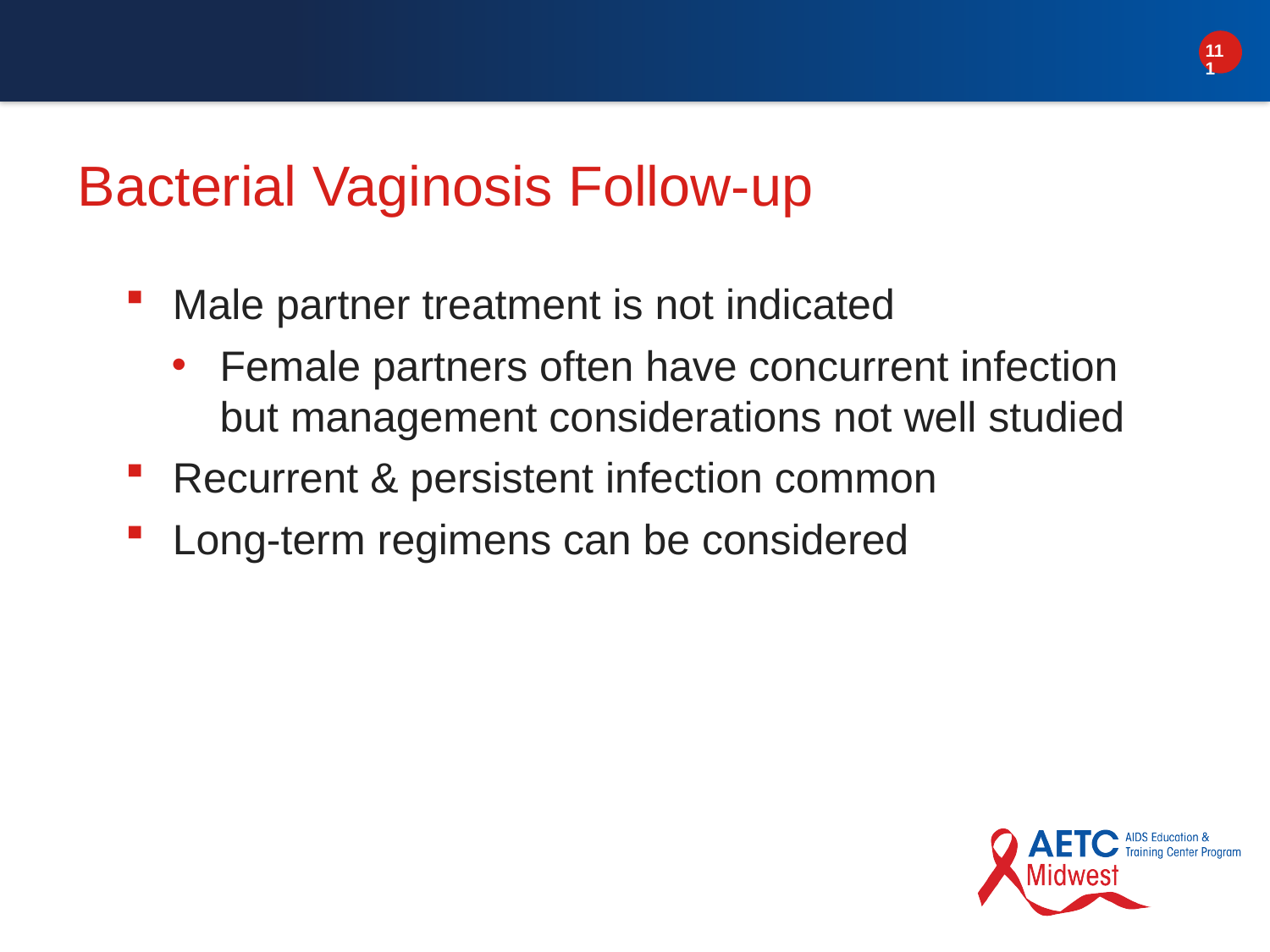

# Bacterial Vaginosis Follow-up
Male partner treatment is not indicated
Female partners often have concurrent infection but management considerations not well studied
Recurrent & persistent infection common
Long-term regimens can be considered